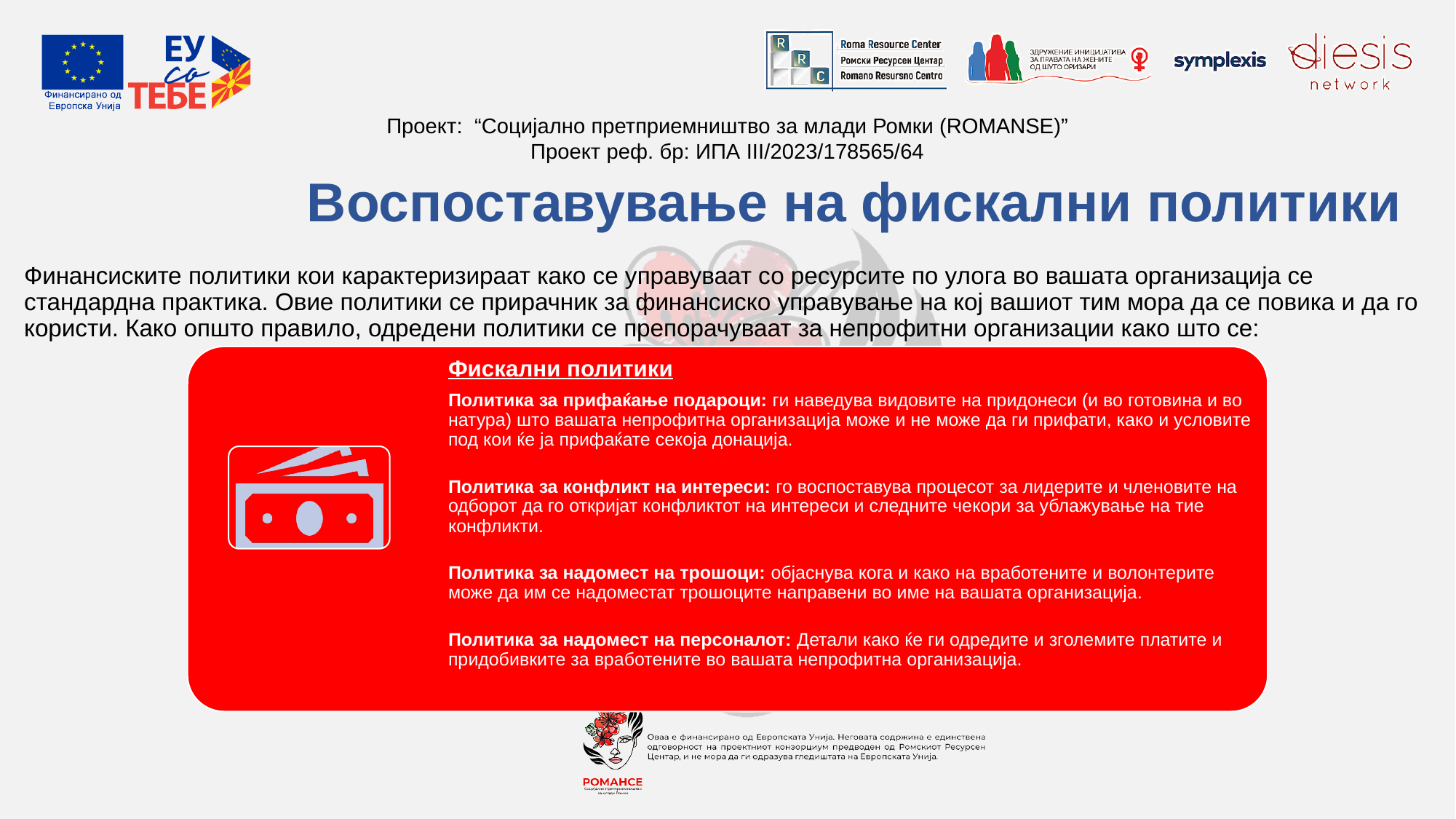

# Воспоставување на фискални политики
Финансиските политики кои карактеризираат како се управуваат со ресурсите по улога во вашата организација се стандардна практика. Овие политики се прирачник за финансиско управување на кој вашиот тим мора да се повика и да го користи. Како општо правило, одредени политики се препорачуваат за непрофитни организации како што се:

Фискални политики
Политика за прифаќање подароци: ги наведува видовите на придонеси (и во готовина и во натура) што вашата непрофитна организација може и не може да ги прифати, како и условите под кои ќе ја прифаќате секоја донација.
Политика за конфликт на интереси: го воспоставува процесот за лидерите и членовите на одборот да го откријат конфликтот на интереси и следните чекори за ублажување на тие конфликти.
Политика за надомест на трошоци: објаснува кога и како на вработените и волонтерите може да им се надоместат трошоците направени во име на вашата организација.
Политика за надомест на персоналот: Детали како ќе ги одредите и зголемите платите и придобивките за вработените во вашата непрофитна организација.